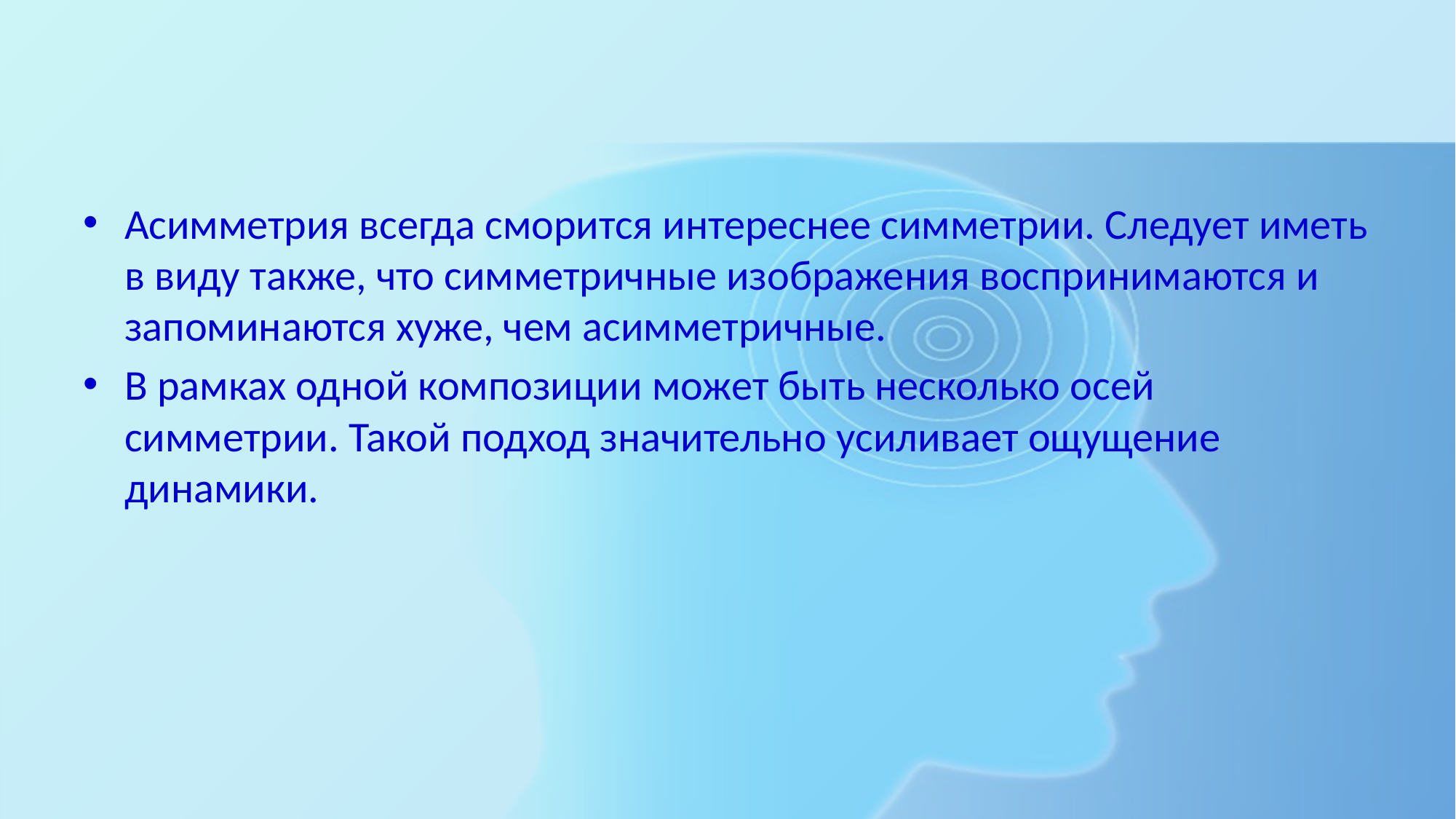

#
Асимметрия всегда сморится интереснее симметрии. Следует иметь в виду также, что симметричные изображения воспринимаются и запоминаются хуже, чем асимметричные.
В рамках одной композиции может быть несколько осей симметрии. Такой подход значительно усиливает ощущение динамики.